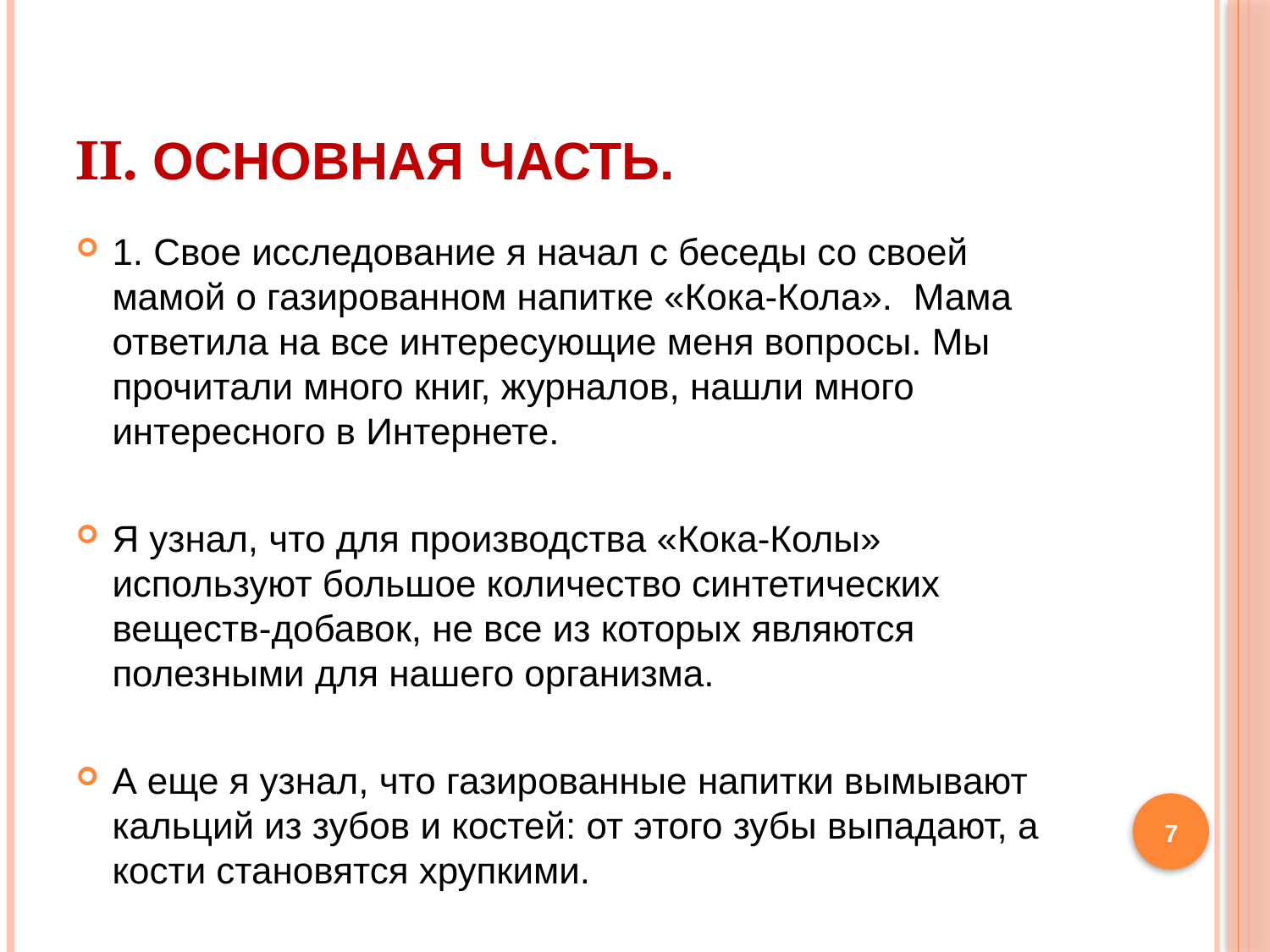

# II. Основная часть.
1. Свое исследование я начал с беседы со своей мамой о газированном напитке «Кока-Кола».  Мама ответила на все интересующие меня вопросы. Мы прочитали много книг, журналов, нашли много интересного в Интернете.

Я узнал, что для производства «Кока-Колы»  используют большое количество синтетических веществ-добавок, не все из которых являются полезными для нашего организма.

А еще я узнал, что газированные напитки вымывают кальций из зубов и костей: от этого зубы выпадают, а кости становятся хрупкими.
7